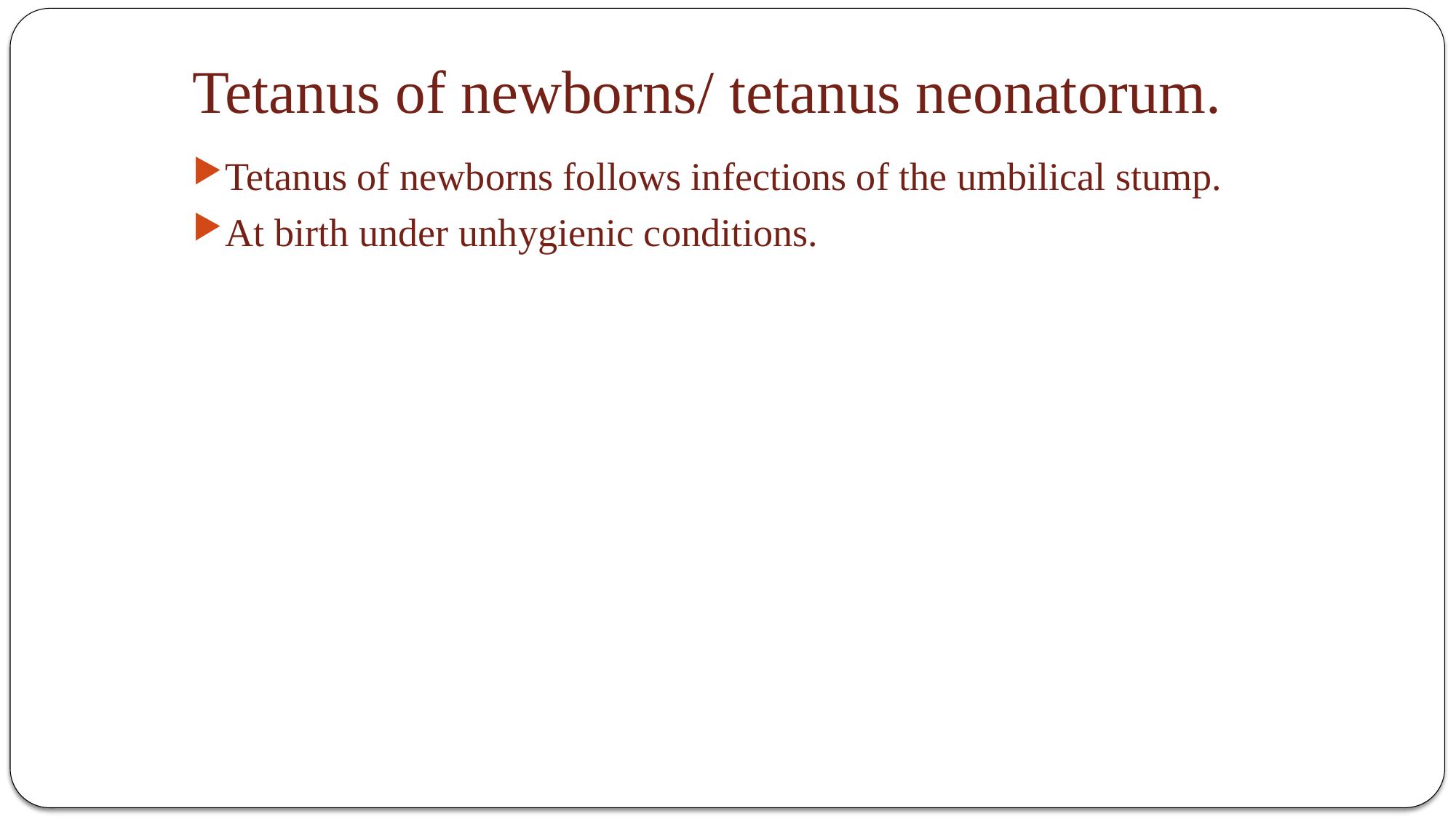

# Tetanus of newborns/ tetanus neonatorum.
Tetanus of newborns follows infections of the umbilical stump.
At birth under unhygienic conditions.